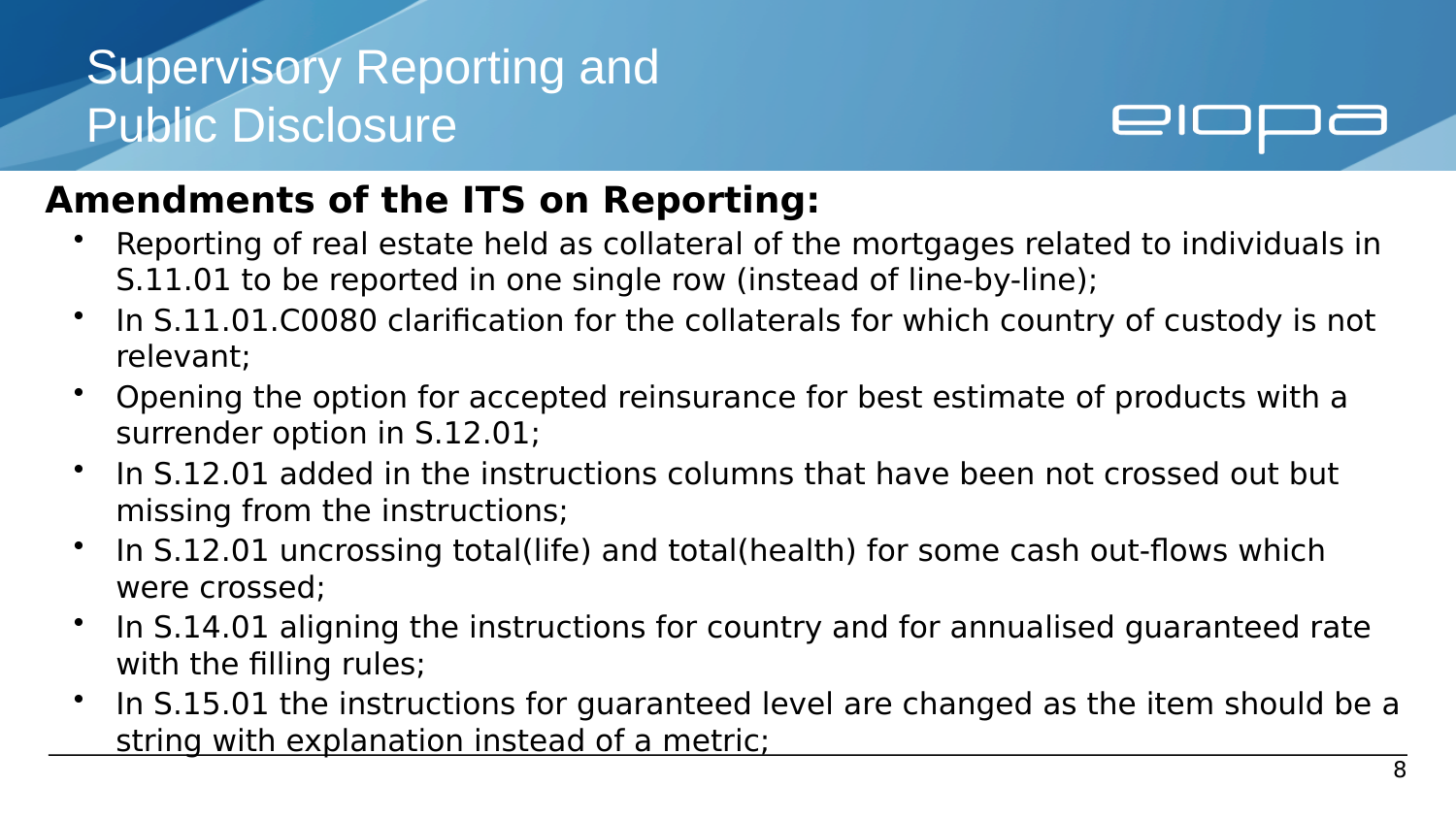

# Supervisory Reporting and Public Disclosure

Amendments of the ITS on Reporting:
Reporting of real estate held as collateral of the mortgages related to individuals in S.11.01 to be reported in one single row (instead of line-by-line);
In S.11.01.C0080 clarification for the collaterals for which country of custody is not relevant;
Opening the option for accepted reinsurance for best estimate of products with a surrender option in S.12.01;
In S.12.01 added in the instructions columns that have been not crossed out but missing from the instructions;
In S.12.01 uncrossing total(life) and total(health) for some cash out-flows which were crossed;
In S.14.01 aligning the instructions for country and for annualised guaranteed rate with the filling rules;
In S.15.01 the instructions for guaranteed level are changed as the item should be a string with explanation instead of a metric;